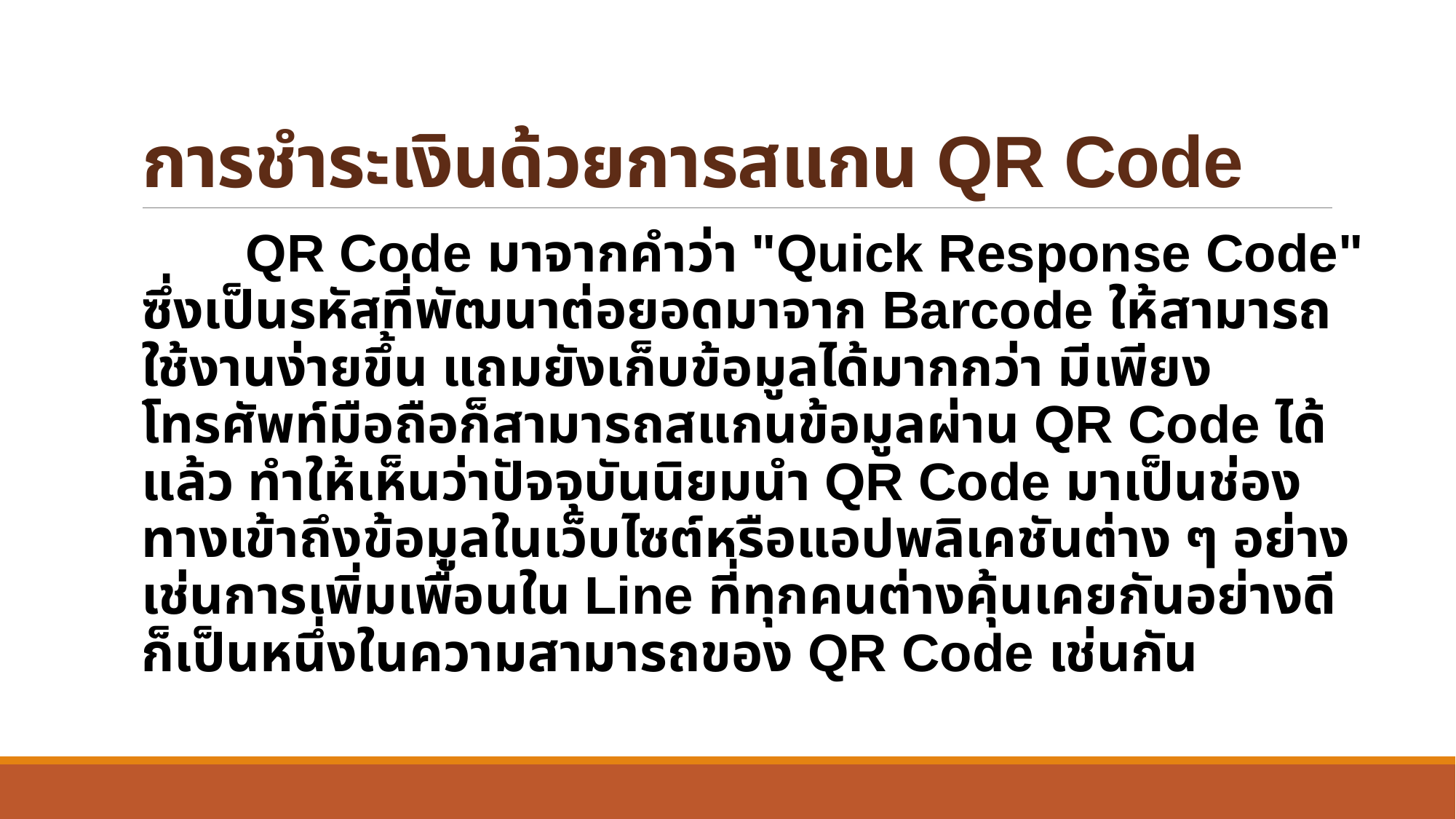

# การชำระเงินด้วยการสแกน QR Code
       QR Code มาจากคำว่า "Quick Response Code" ซึ่งเป็นรหัสที่พัฒนาต่อยอดมาจาก Barcode ให้สามารถใช้งานง่ายขึ้น แถมยังเก็บข้อมูลได้มากกว่า มีเพียงโทรศัพท์มือถือก็สามารถสแกนข้อมูลผ่าน QR Code ได้แล้ว ทำให้เห็นว่าปัจจุบันนิยมนำ QR Code มาเป็นช่องทางเข้าถึงข้อมูลในเว็บไซต์หรือแอปพลิเคชันต่าง ๆ อย่างเช่นการเพิ่มเพื่อนใน Line ที่ทุกคนต่างคุ้นเคยกันอย่างดี ก็เป็นหนึ่งในความสามารถของ QR Code เช่นกัน